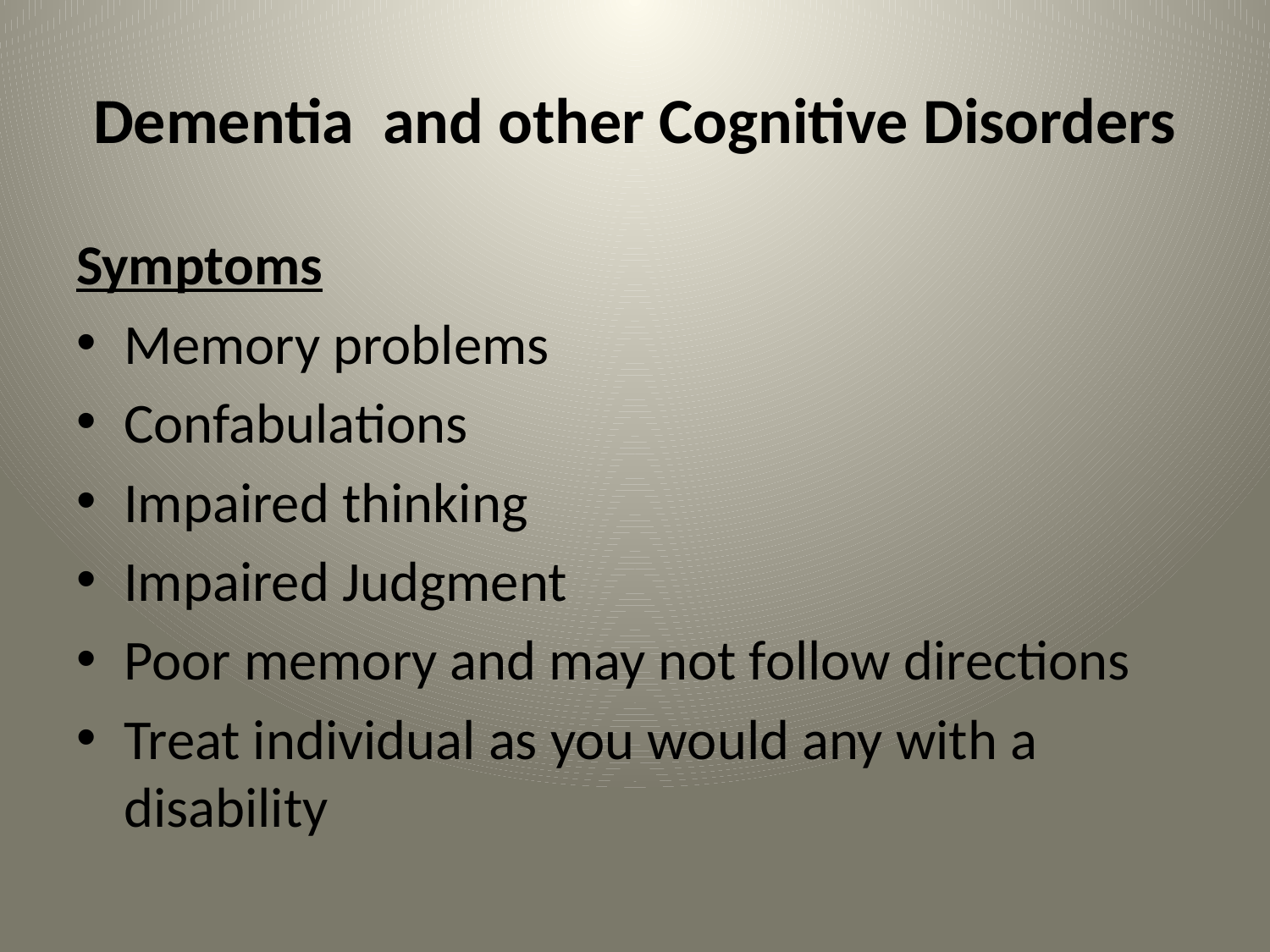

# Dementia  and other Cognitive Disorders
Symptoms
Memory problems
Confabulations
Impaired thinking
Impaired Judgment
Poor memory and may not follow directions
Treat individual as you would any with a disability